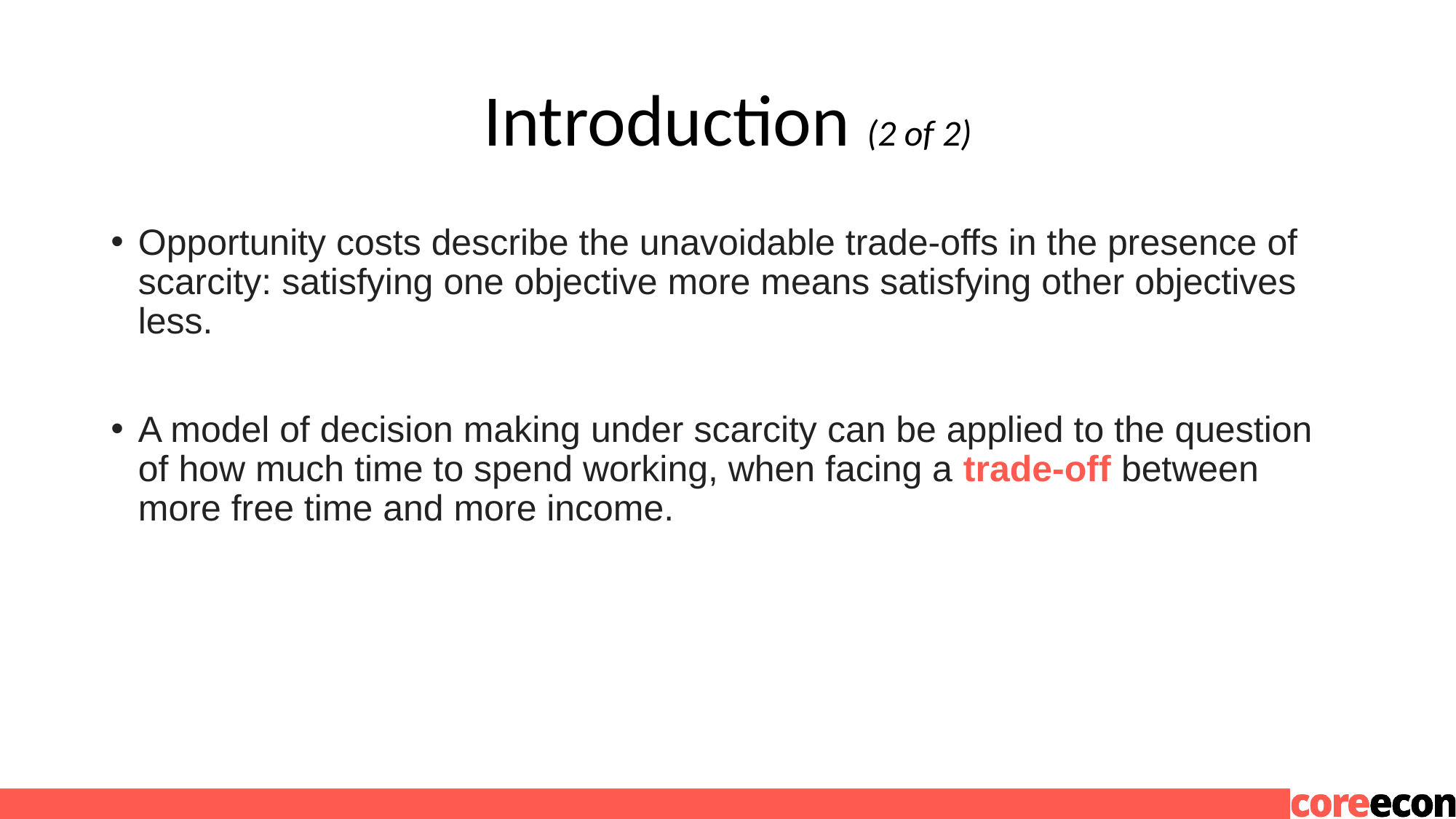

# Introduction (2 of 2)
Opportunity costs describe the unavoidable trade-offs in the presence of scarcity: satisfying one objective more means satisfying other objectives less.

A model of decision making under scarcity can be applied to the question of how much time to spend working, when facing a trade-off between more free time and more income.